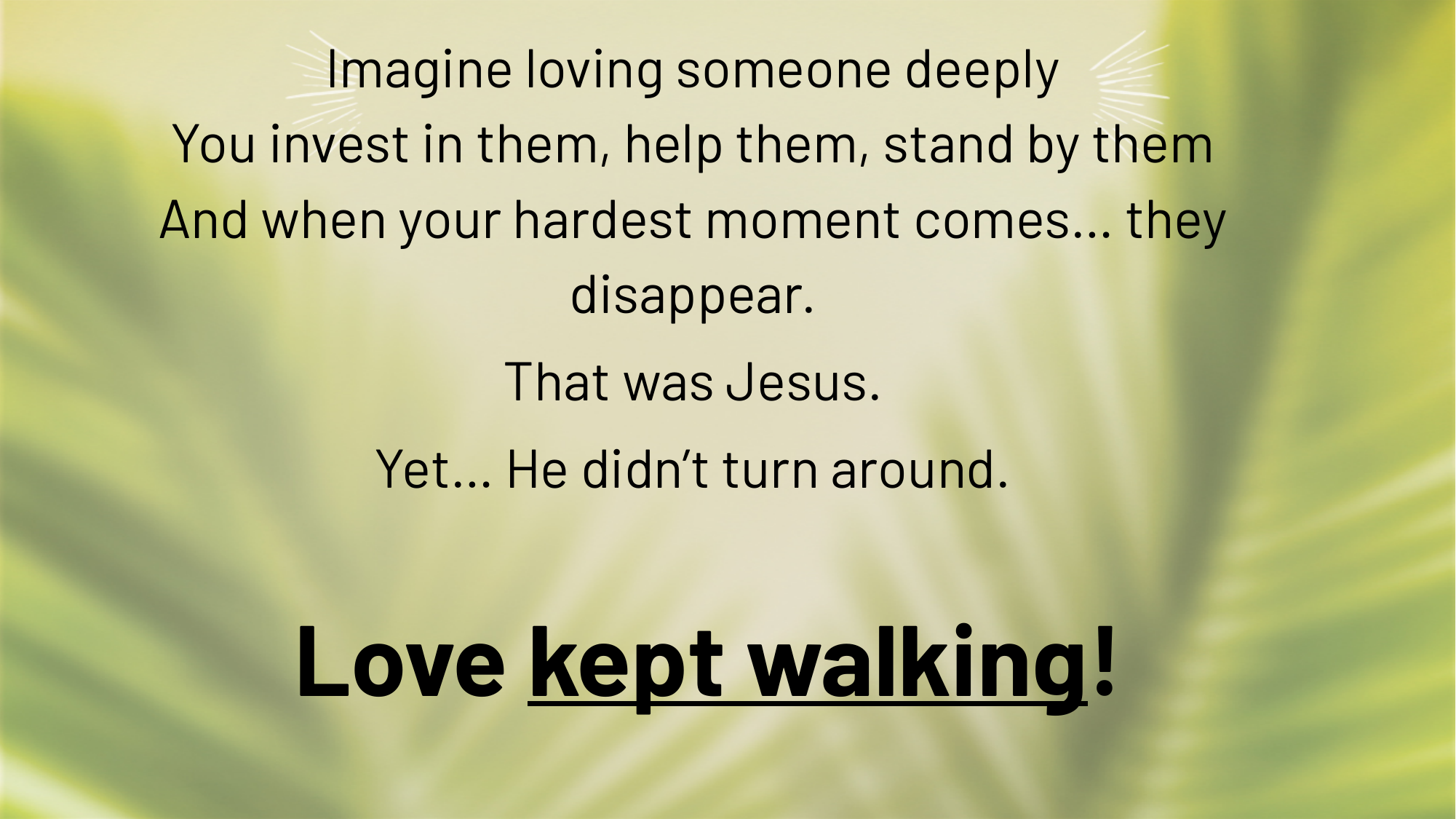

Imagine loving someone deeply
You invest in them, help them, stand by them
And when your hardest moment comes… they disappear.
That was Jesus.
Yet… He didn’t turn around.

Love kept walking!